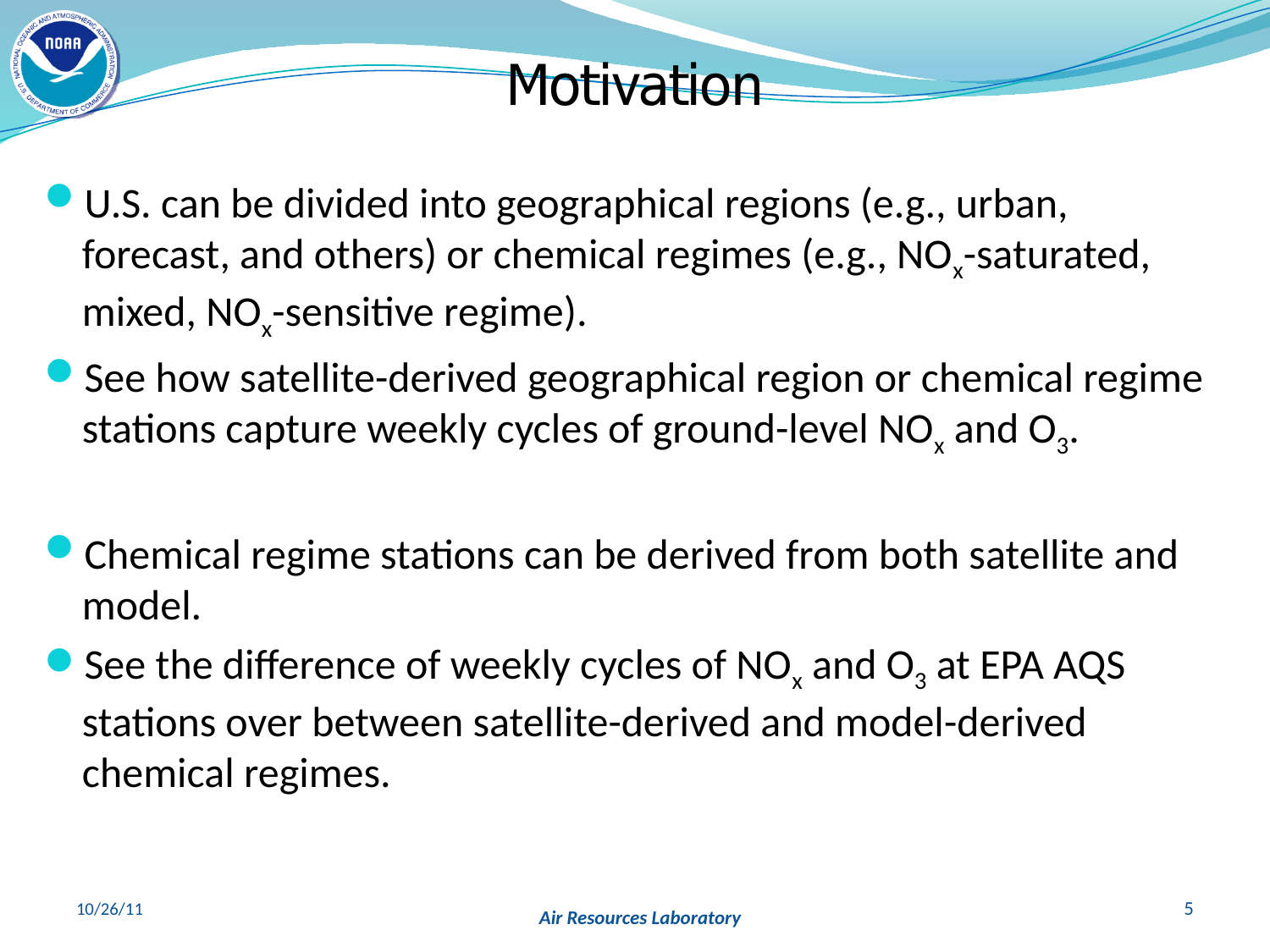

Motivation
U.S. can be divided into geographical regions (e.g., urban, forecast, and others) or chemical regimes (e.g., NOx-saturated, mixed, NOx-sensitive regime).
See how satellite-derived geographical region or chemical regime stations capture weekly cycles of ground-level NOx and O3.

Chemical regime stations can be derived from both satellite and model.
See the difference of weekly cycles of NOx and O3 at EPA AQS stations over between satellite-derived and model-derived chemical regimes.

10/26/11
5